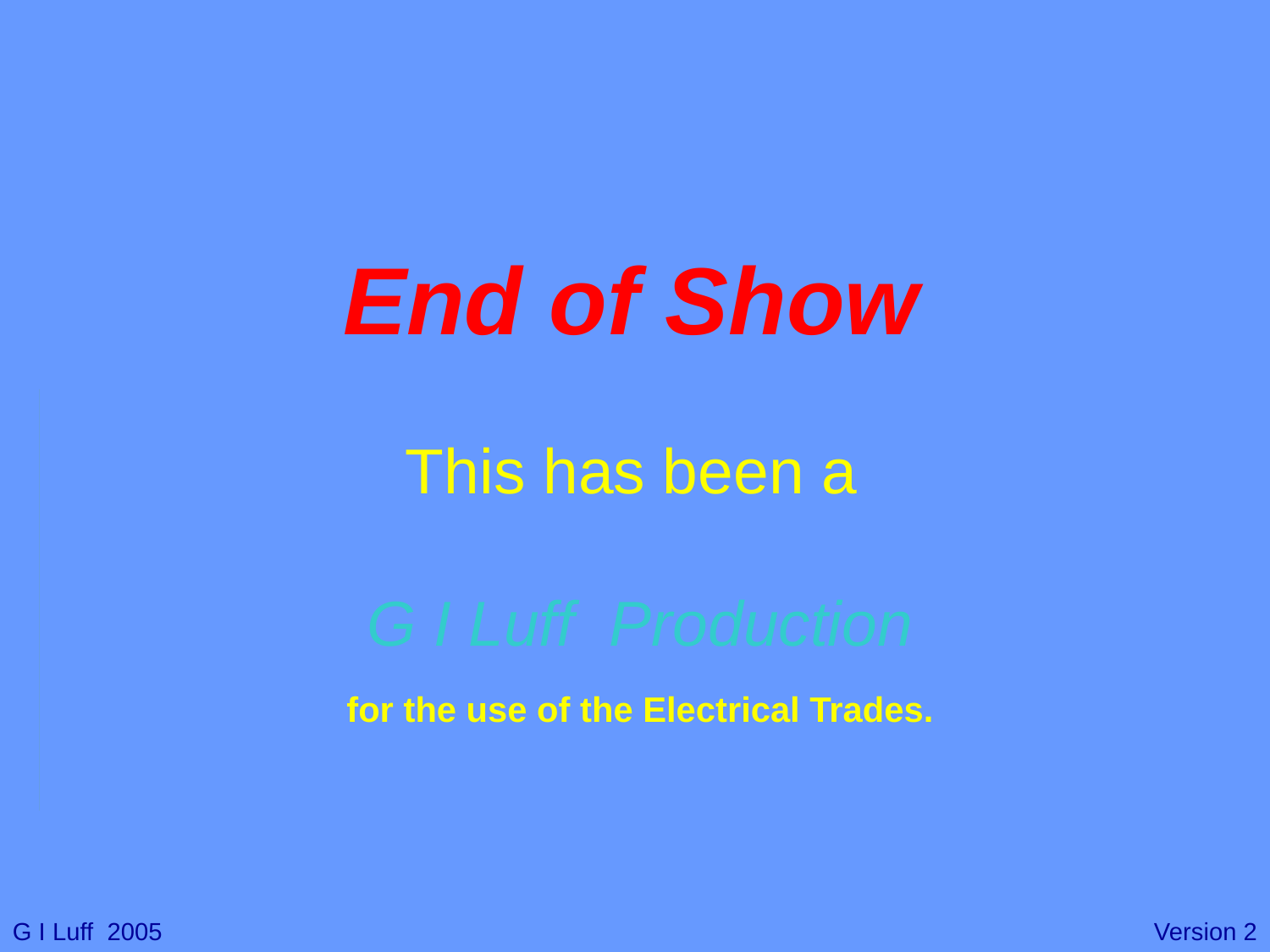

End of Show
This has been a
 G I Luff  Production
 for the use of the Electrical Trades.